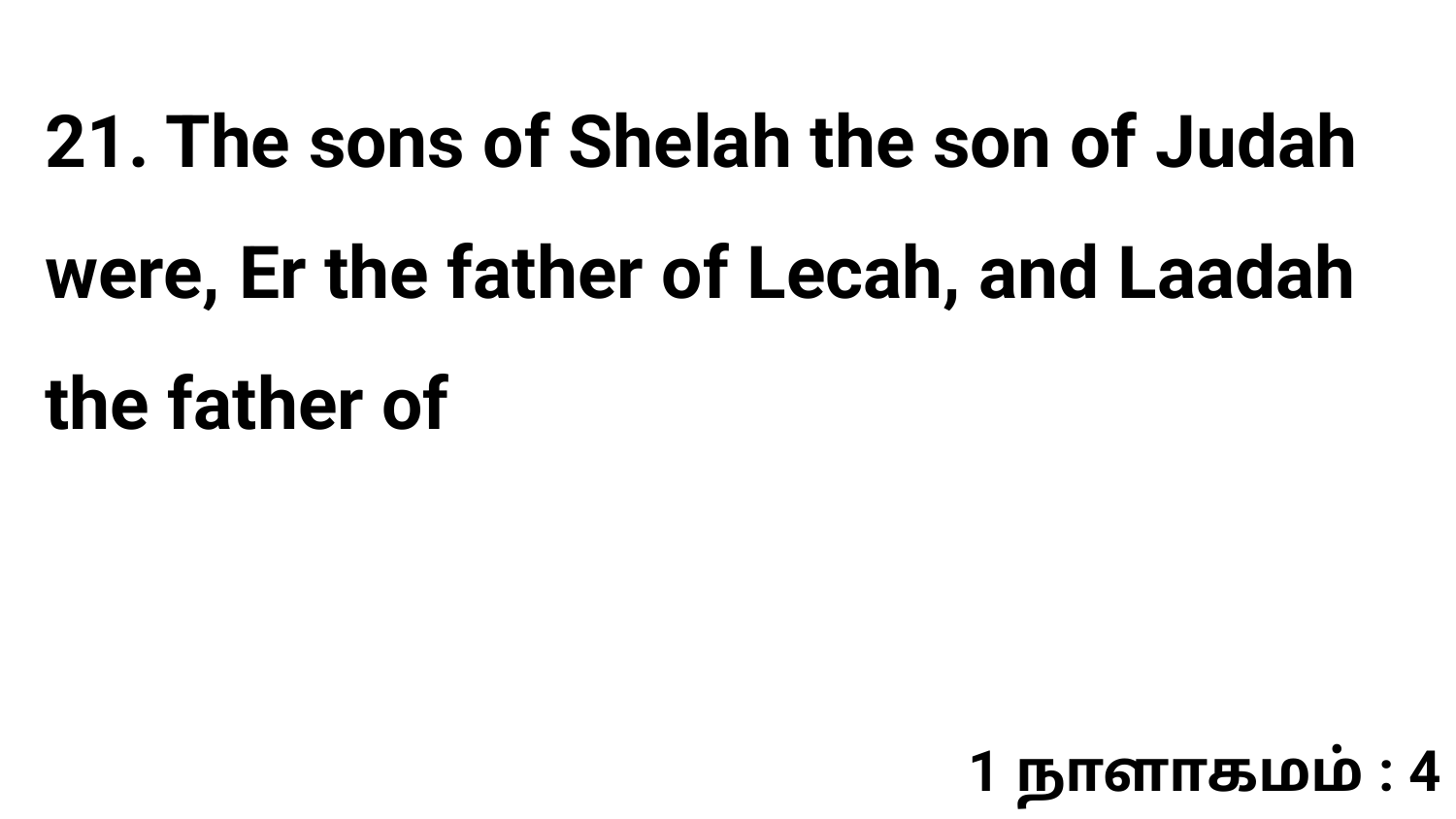

21. The sons of Shelah the son of Judah were, Er the father of Lecah, and Laadah the father of
1 நாளாகமம் : 4